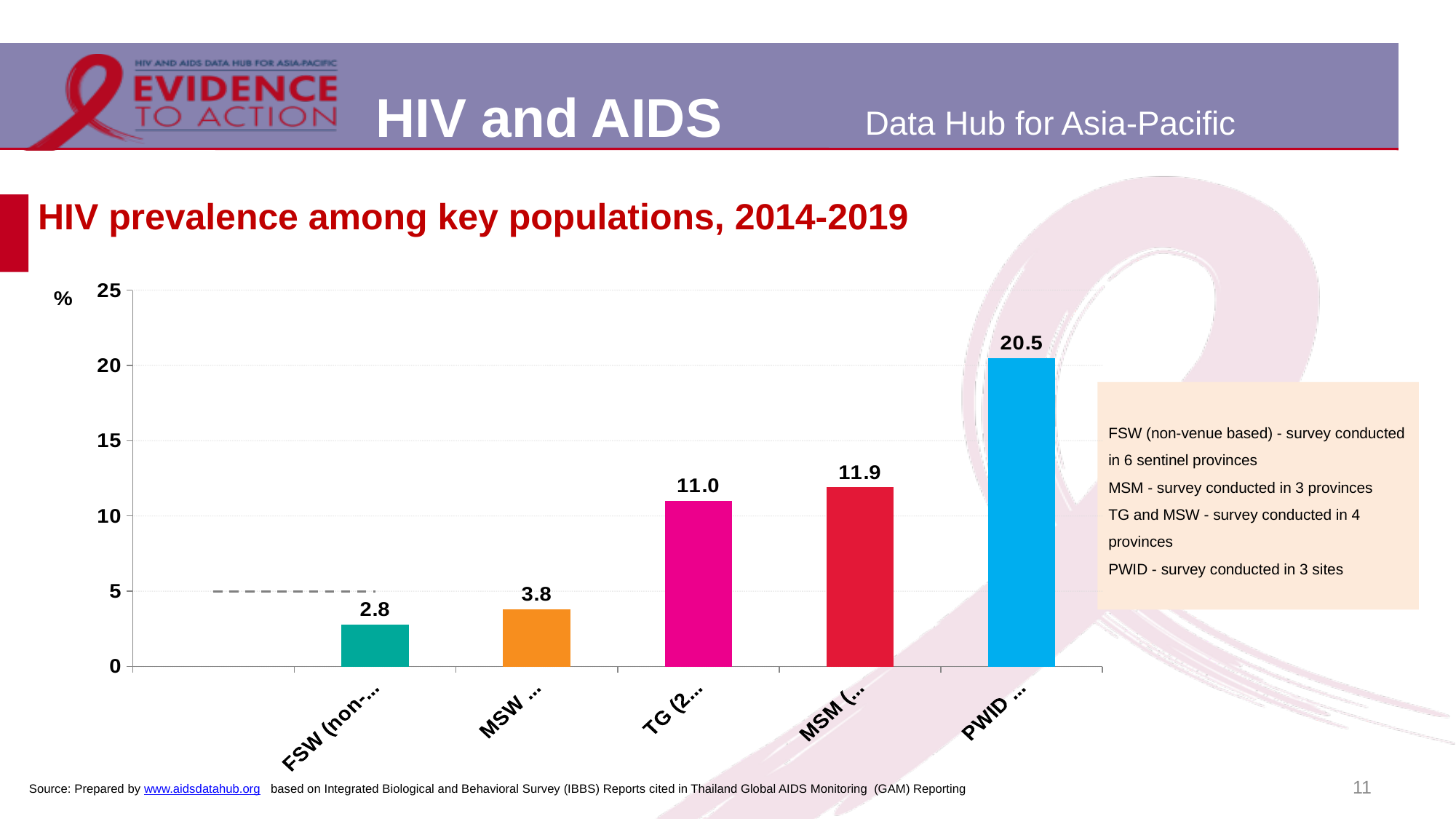

# HIV prevalence among key populations, 2014-2019

[unsupported chart]

FSW (non-venue based) - survey conducted in 6 sentinel provinces
MSM - survey conducted in 3 provinces
TG and MSW - survey conducted in 4 provinces
PWID - survey conducted in 3 sites
11
Source: Prepared by www.aidsdatahub.org   based on Integrated Biological and Behavioral Survey (IBBS) Reports cited in Thailand Global AIDS Monitoring  (GAM) Reporting